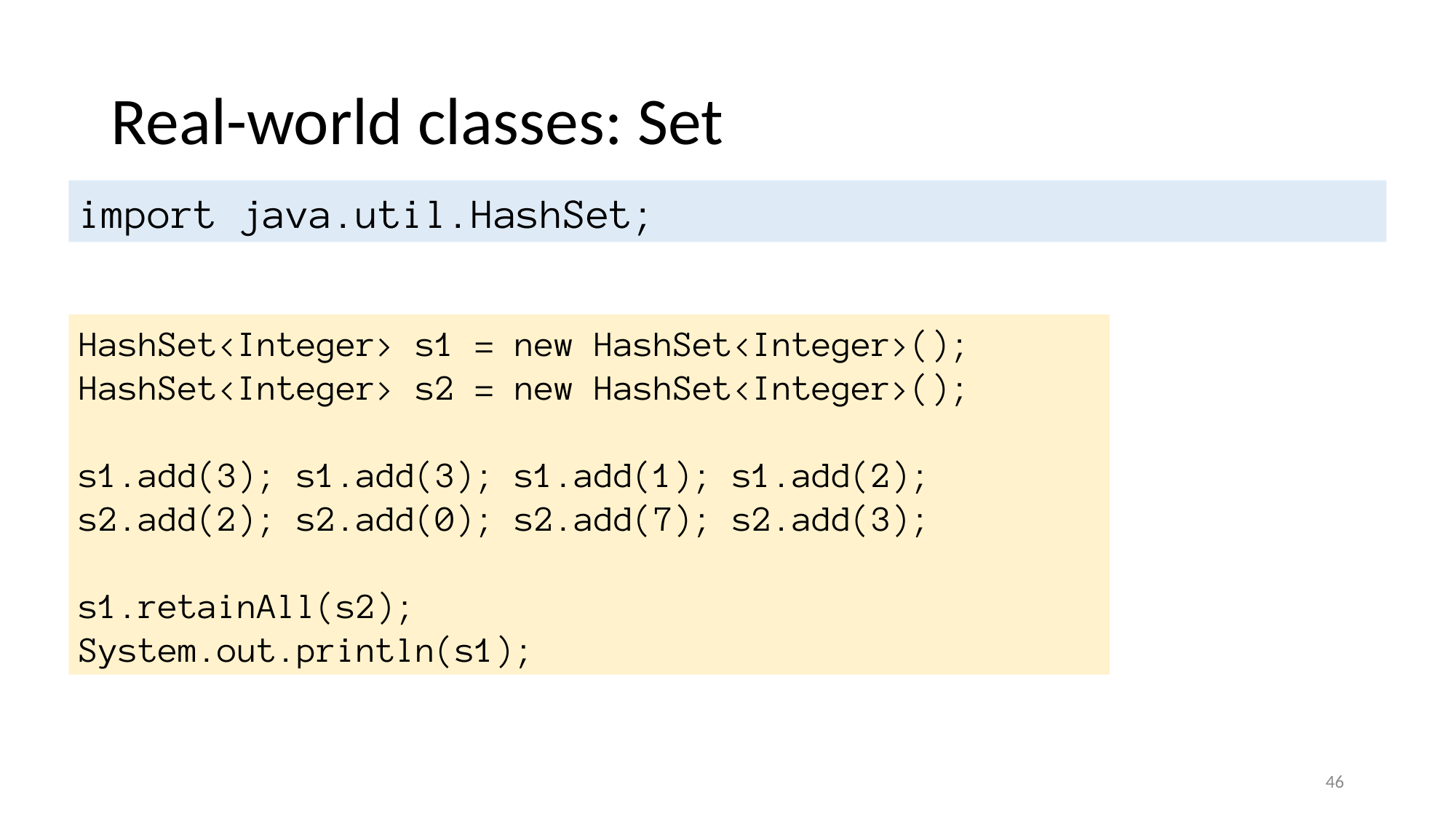

# Real-world classes: Set
import java.util.HashSet;
HashSet<Integer> s1 = new HashSet<Integer>();
HashSet<Integer> s2 = new HashSet<Integer>();

s1.add(3); s1.add(3); s1.add(1); s1.add(2);
s2.add(2); s2.add(0); s2.add(7); s2.add(3);

s1.retainAll(s2);
System.out.println(s1);
46